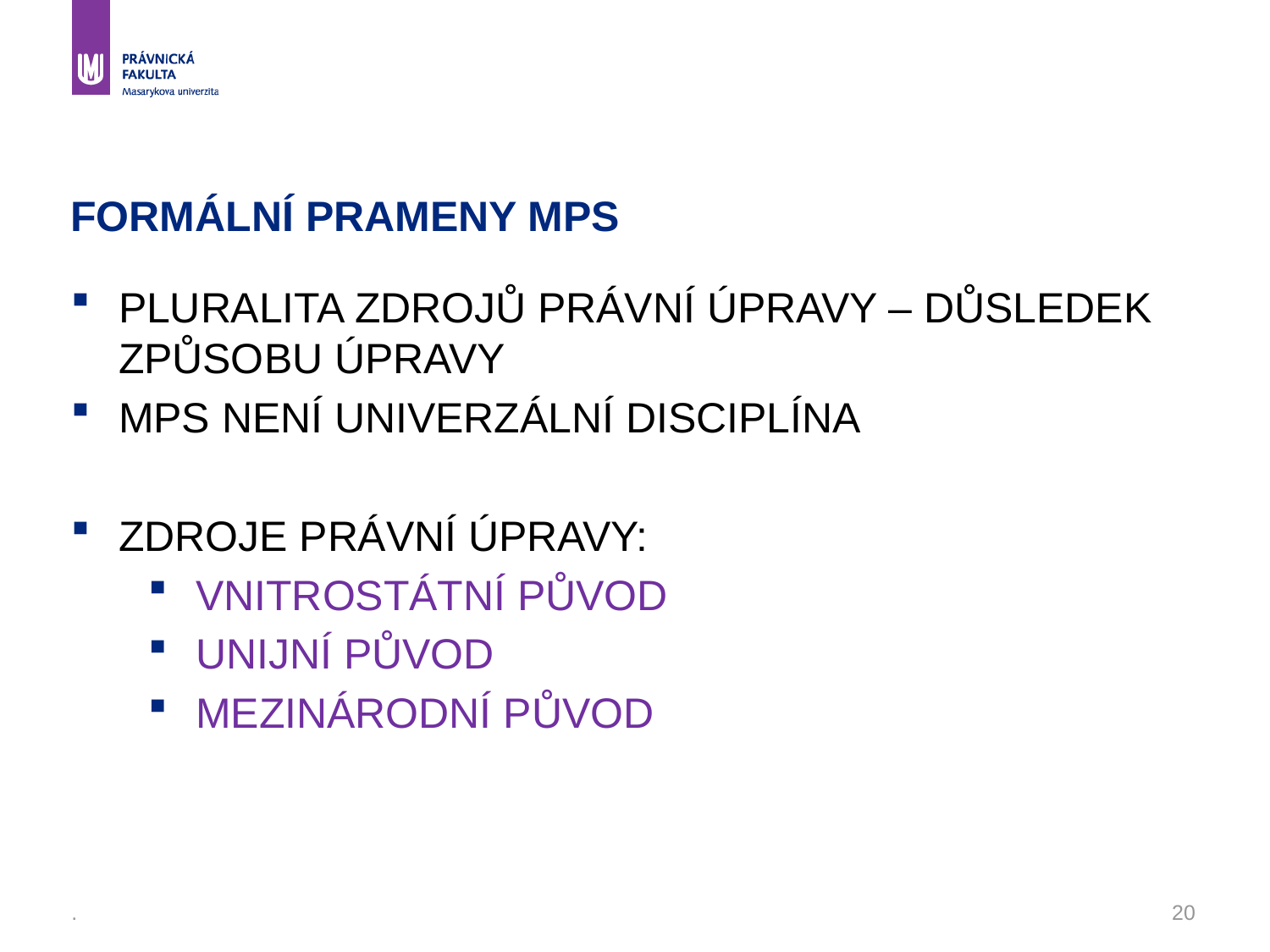

# Formální prameny MPS
Pluralita zdrojů PRÁVNÍ ÚPRAVY – DŮSLEDEK ZPŮSOBU ÚPRAVY
MPS není univerzální DISCIPLÍNA

Zdroje právní úpravy:
Vnitrostátní původ
Unijní původ
Mezinárodní původ
.
20